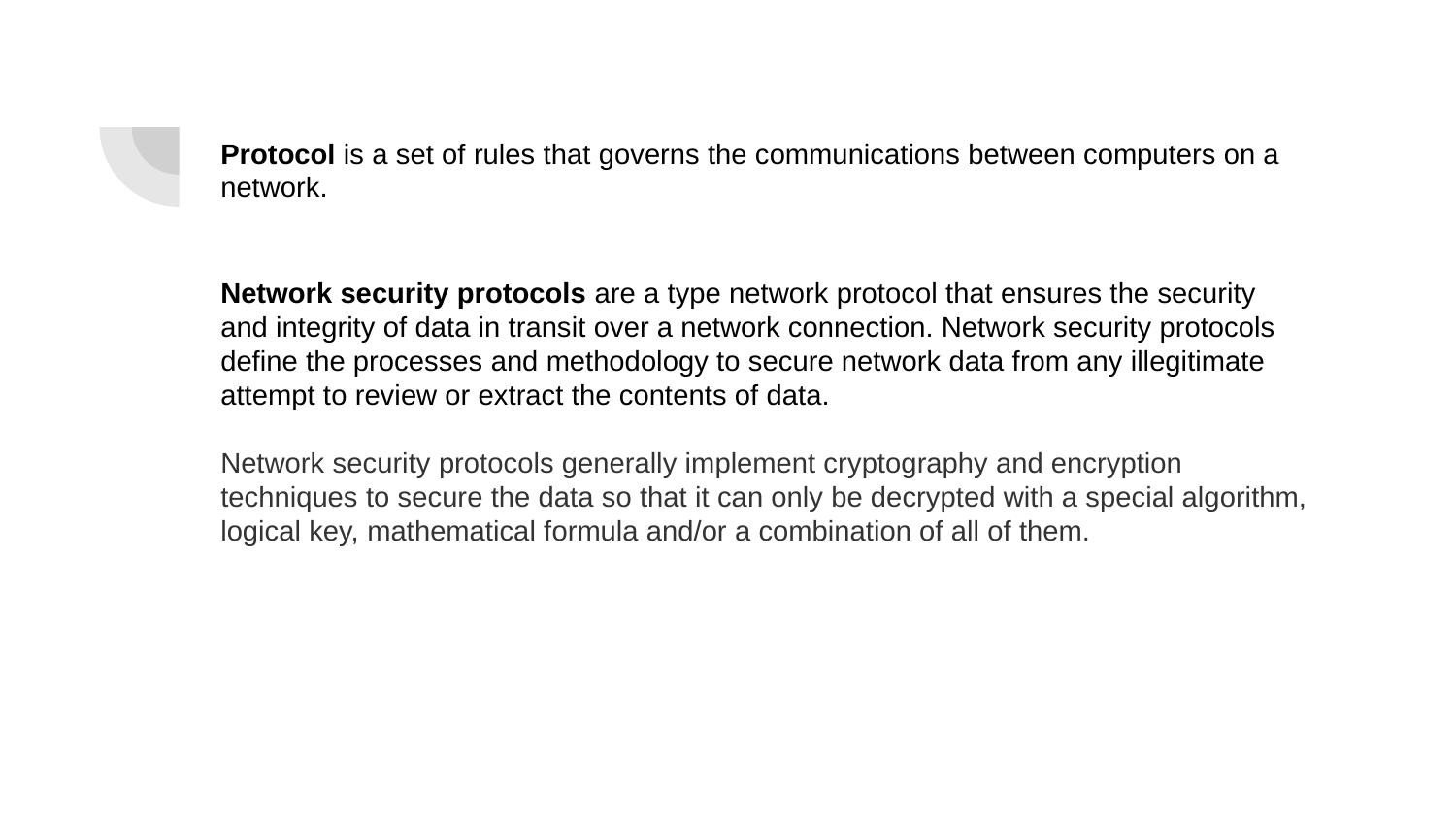

Protocol is a set of rules that governs the communications between computers on a network.

Network security protocols are a type network protocol that ensures the security and integrity of data in transit over a network connection. Network security protocols define the processes and methodology to secure network data from any illegitimate attempt to review or extract the contents of data.

Network security protocols generally implement cryptography and encryption techniques to secure the data so that it can only be decrypted with a special algorithm, logical key, mathematical formula and/or a combination of all of them.